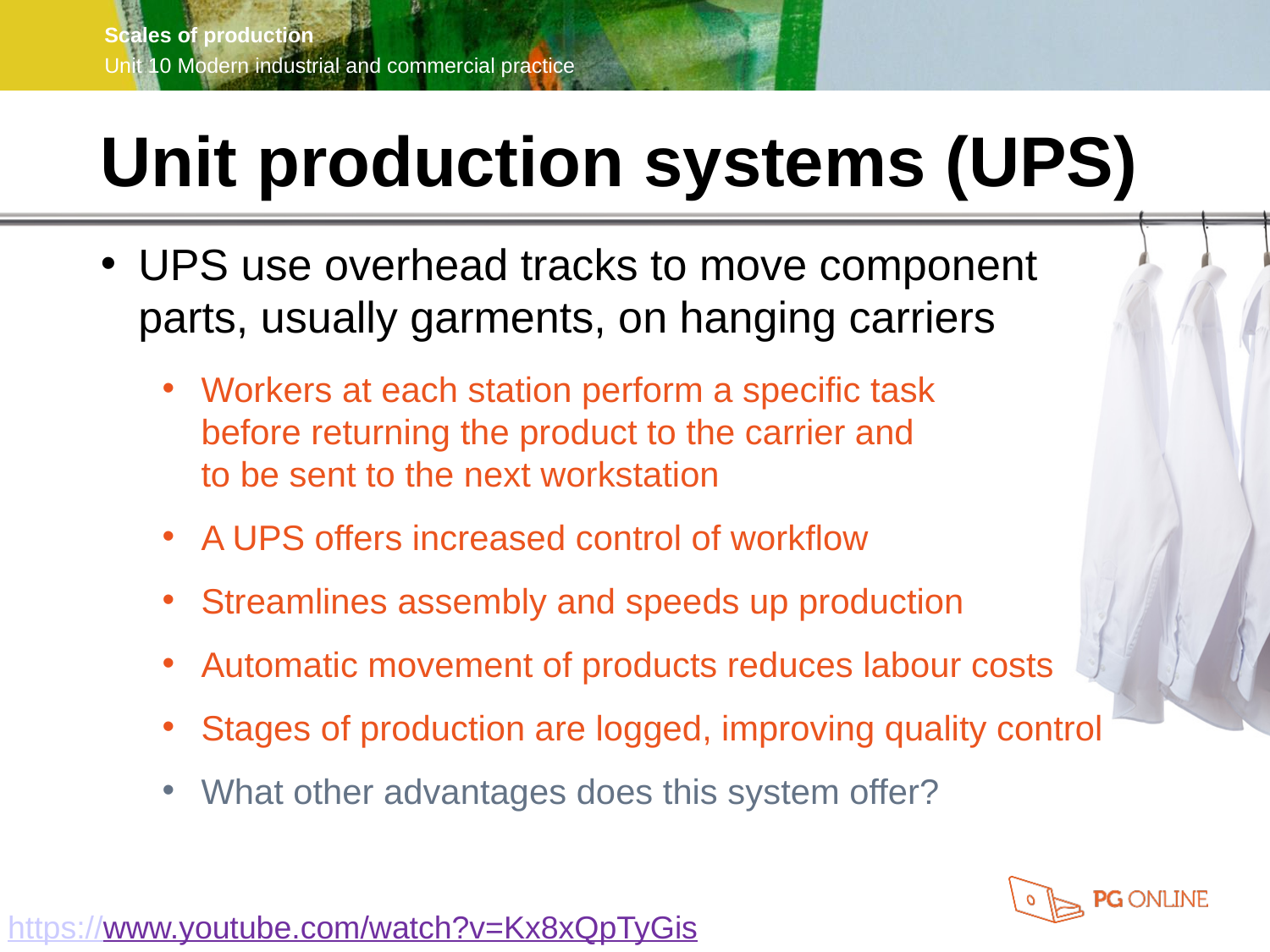

Unit production systems (UPS)

UPS use overhead tracks to move component
parts, usually garments, on hanging carriers
Workers at each station perform a specific task
before returning the product to the carrier and
to be sent to the next workstation
A UPS offers increased control of workflow
Streamlines assembly and speeds up production
Automatic movement of products reduces labour costs
Stages of production are logged, improving quality control
What other advantages does this system offer?

https://www.youtube.com/watch?v=Kx8xQpTyGis